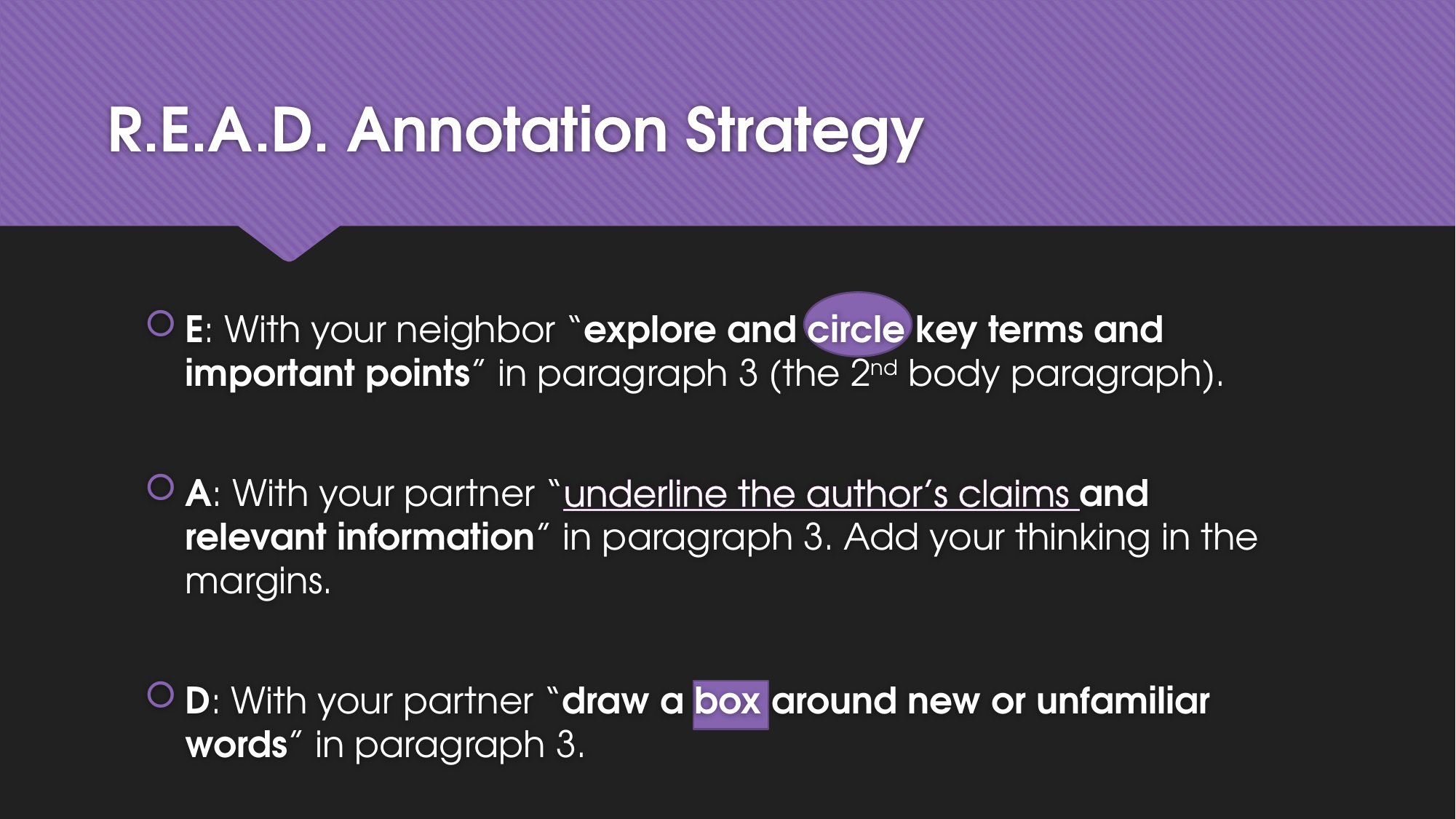

# R.E.A.D. Annotation Strategy
E: With your neighbor “explore and circle key terms and important points” in paragraph 3 (the 2nd body paragraph).

A: With your partner “underline the author’s claims and relevant information” in paragraph 3. Add your thinking in the margins.

D: With your partner “draw a box around new or unfamiliar words” in paragraph 3.